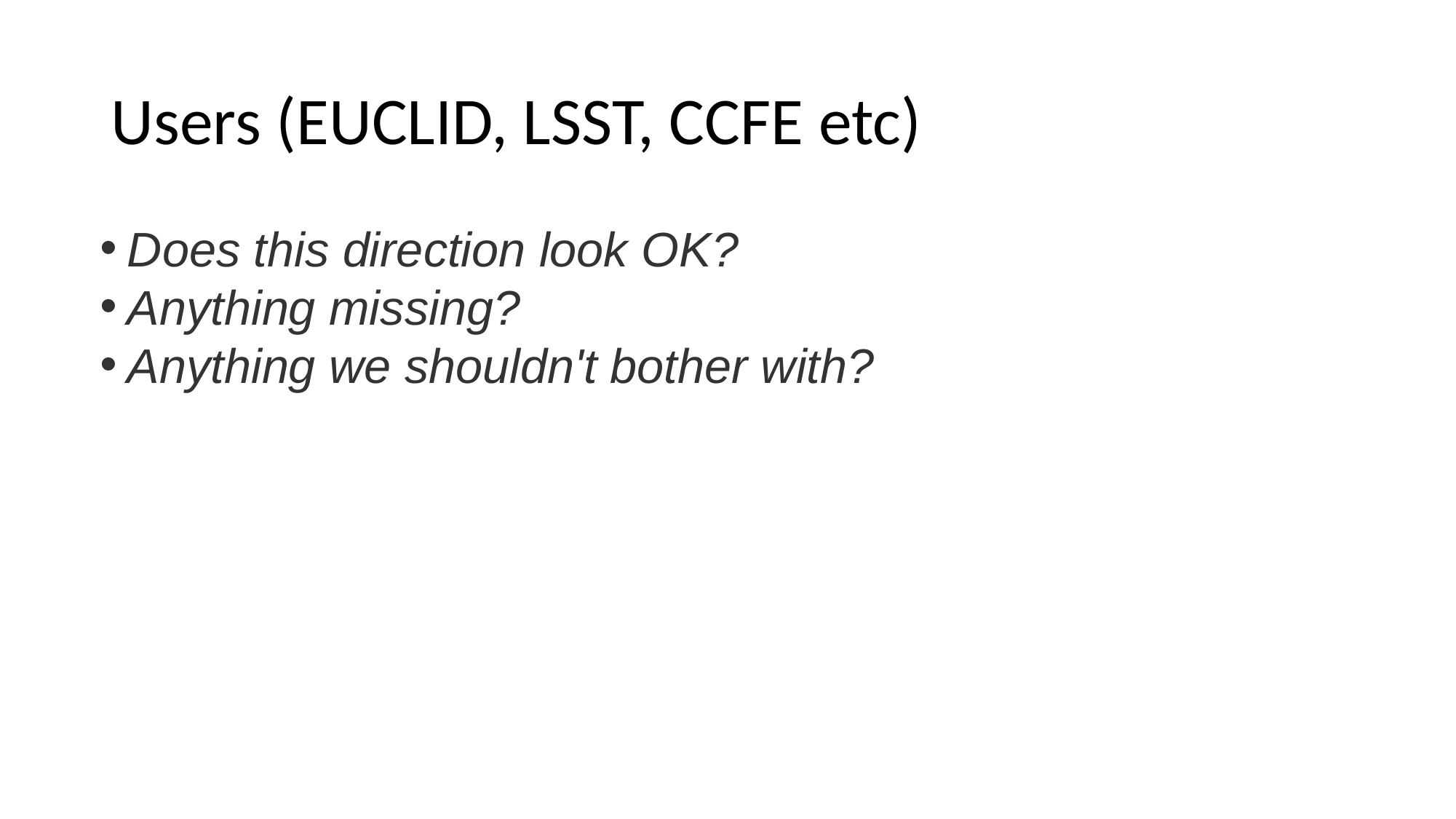

# Users (EUCLID, LSST, CCFE etc)
Does this direction look OK?
Anything missing?
Anything we shouldn't bother with?